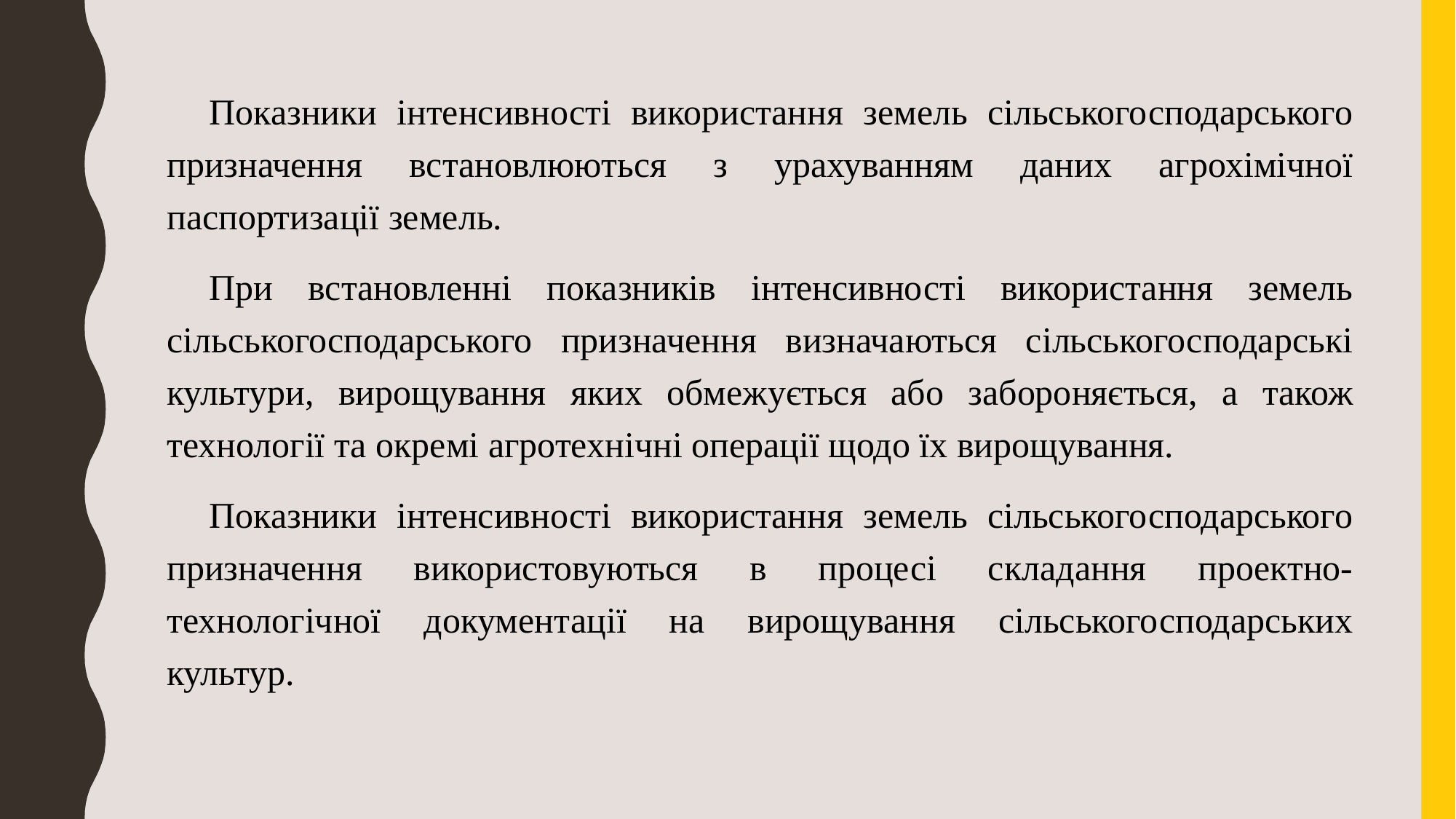

Показники інтенсивності використання земель сільськогосподарського призначення встановлюються з урахуванням даних агрохімічної паспортизації земель.
При встановленні показників інтенсивності використання земель сільськогосподарського призначення визначаються сільськогосподарські культури, вирощування яких обмежується або забороняється, а також технології та окремі агротехнічні операції щодо їх вирощування.
Показники інтенсивності використання земель сільськогосподарського призначення використовуються в процесі складання проектно-технологічної документації на вирощування сільськогосподарських культур.